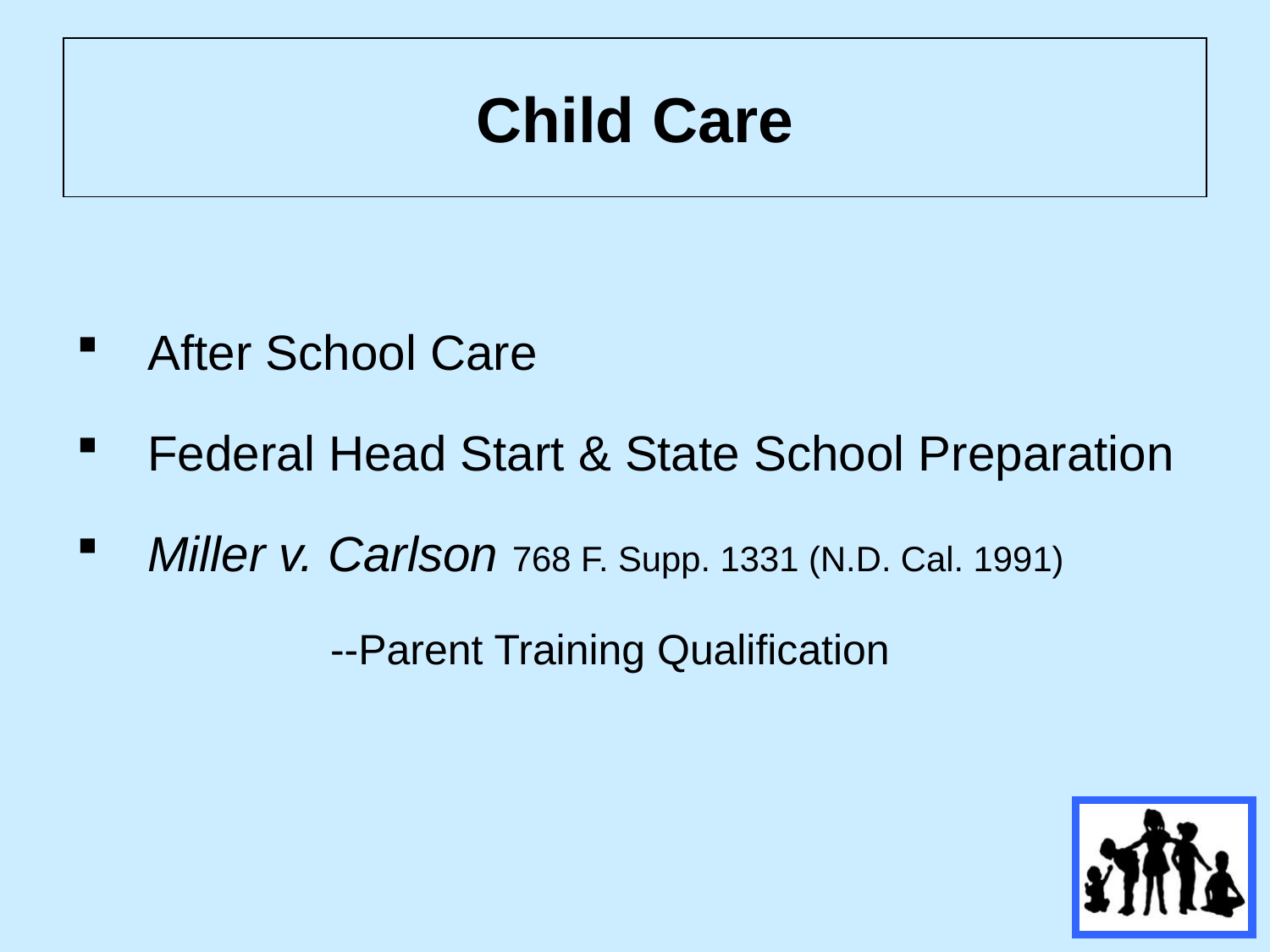

# Child Care

After School Care
Federal Head Start & State School Preparation
Miller v. Carlson 768 F. Supp. 1331 (N.D. Cal. 1991)
		--Parent Training Qualification